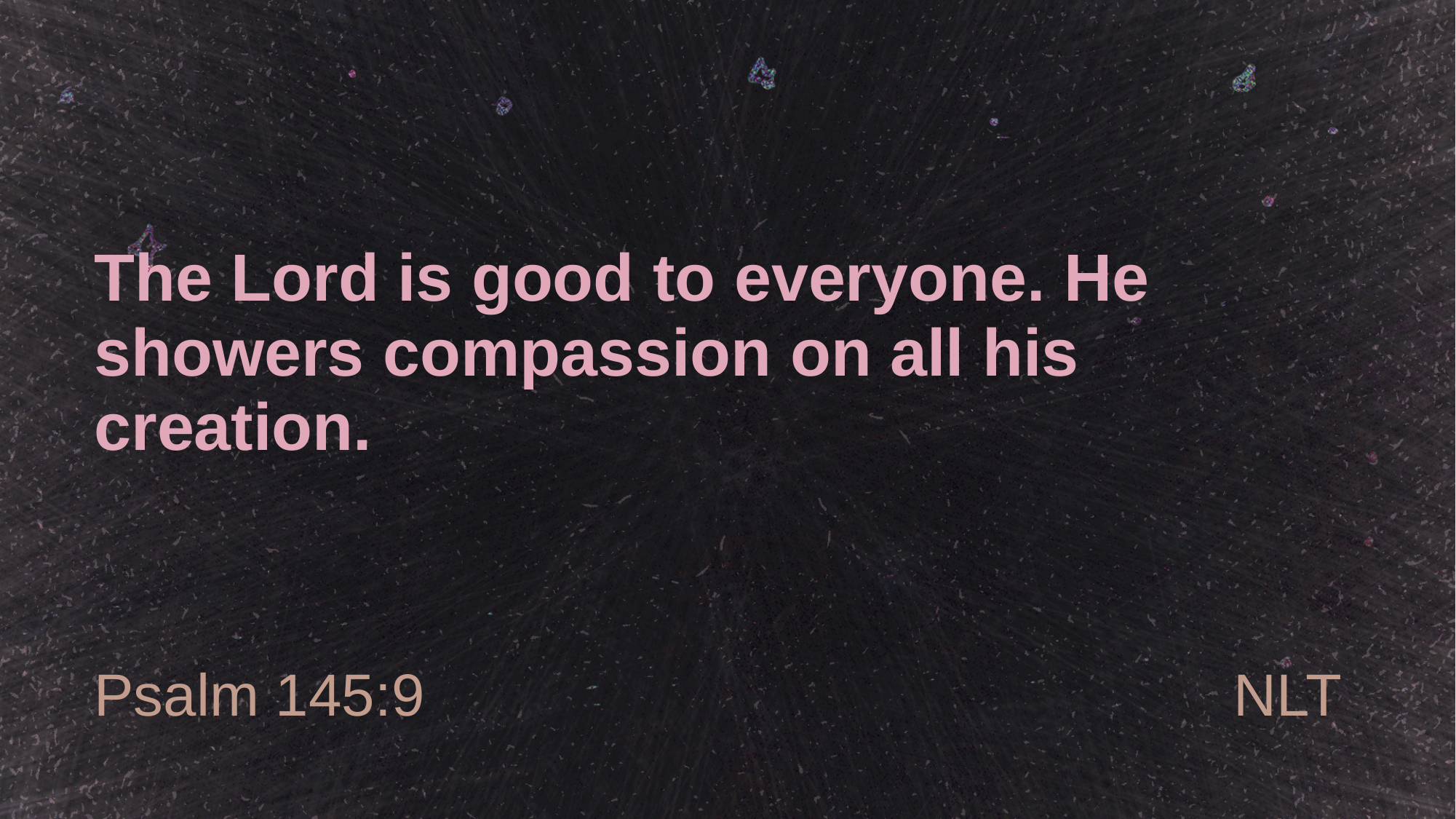

# The Lord is good to everyone. He showers compassion on all his creation.
Psalm 145:9
NLT